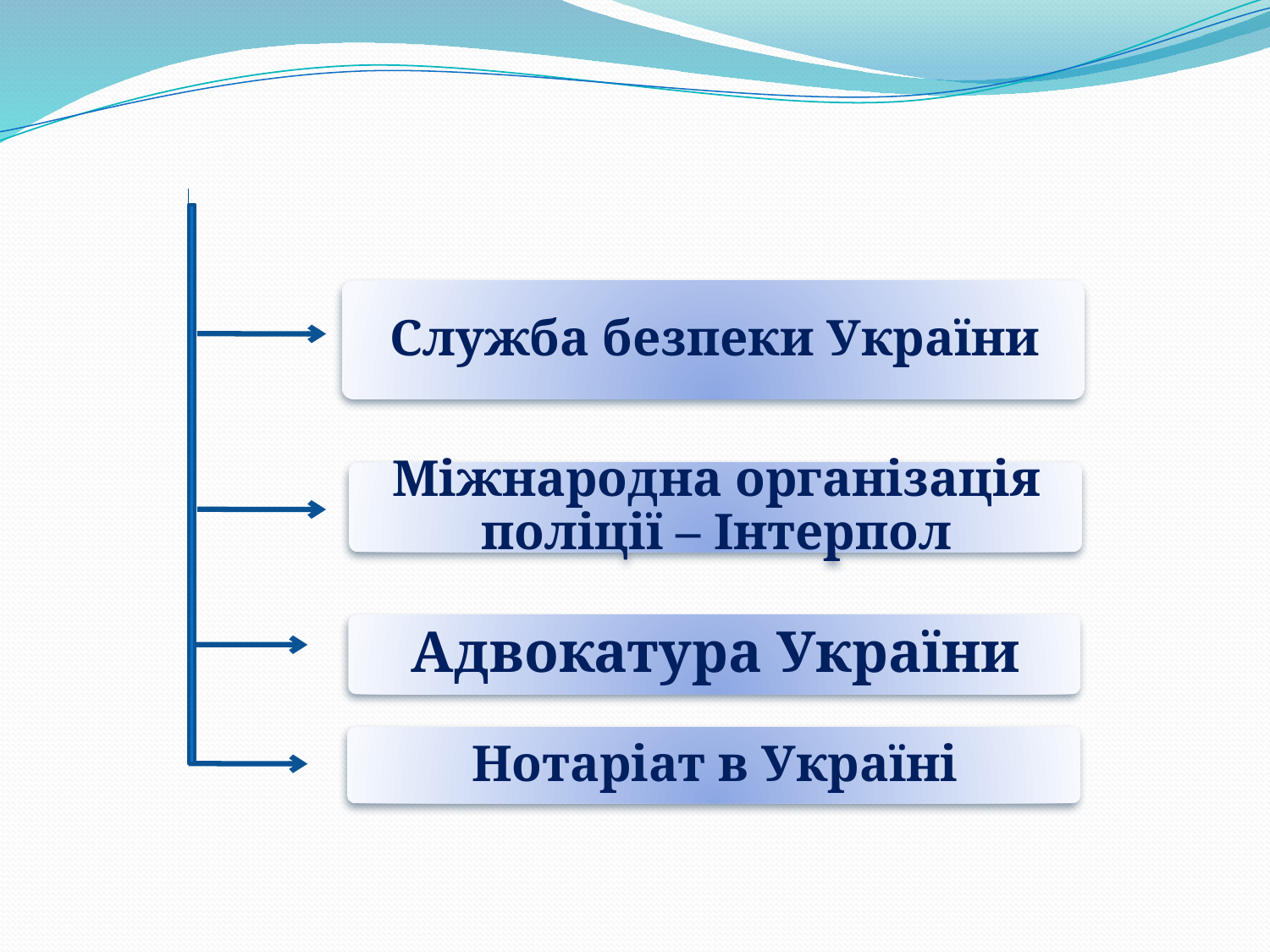

Служба безпеки України
Міжнародна організація поліції – Інтерпол
Адвокатура України
Нотаріат в Україні